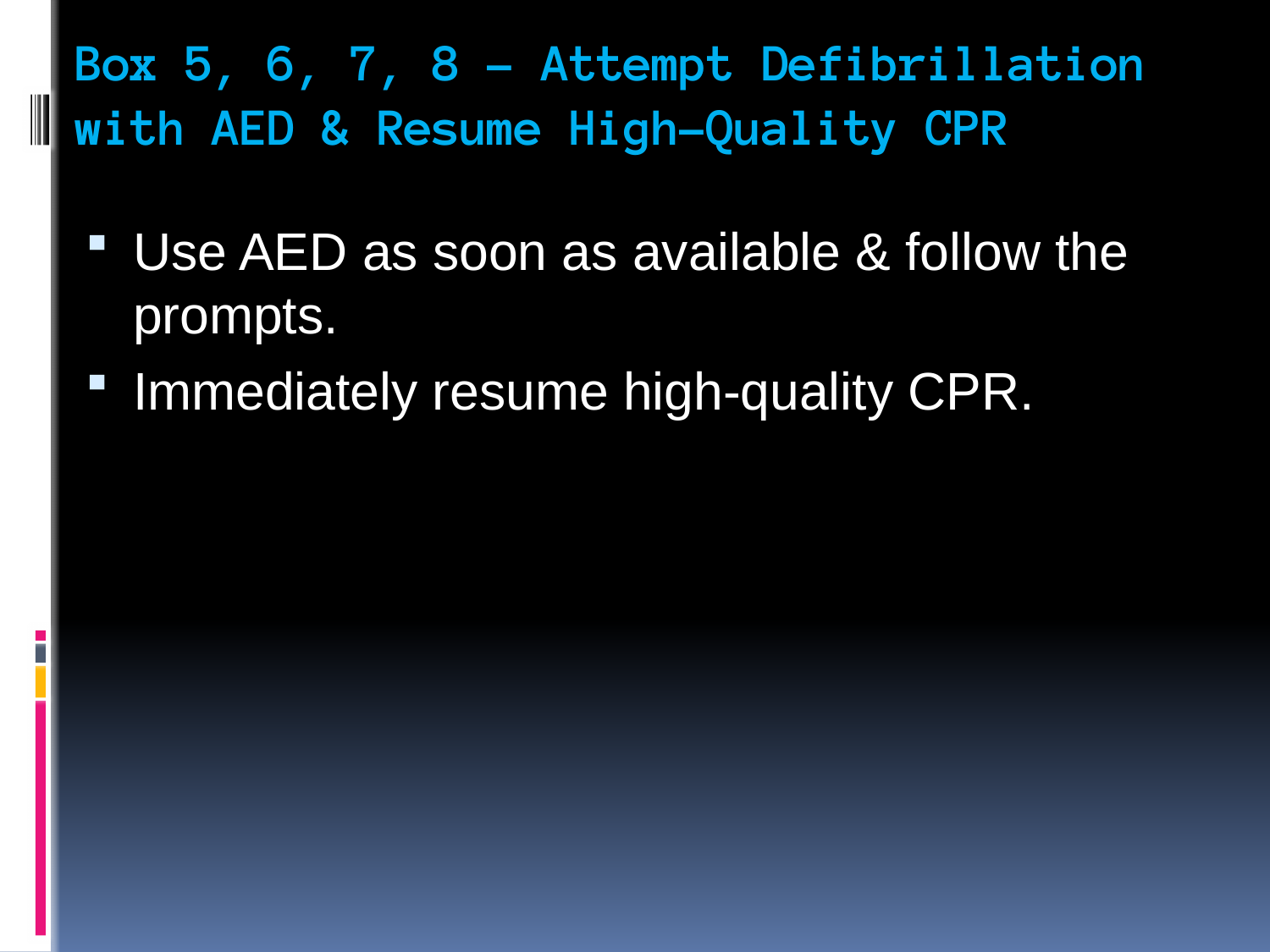

# Box 5, 6, 7, 8 – Attempt Defibrillation with AED & Resume High-Quality CPR
Use AED as soon as available & follow the prompts.
Immediately resume high-quality CPR.